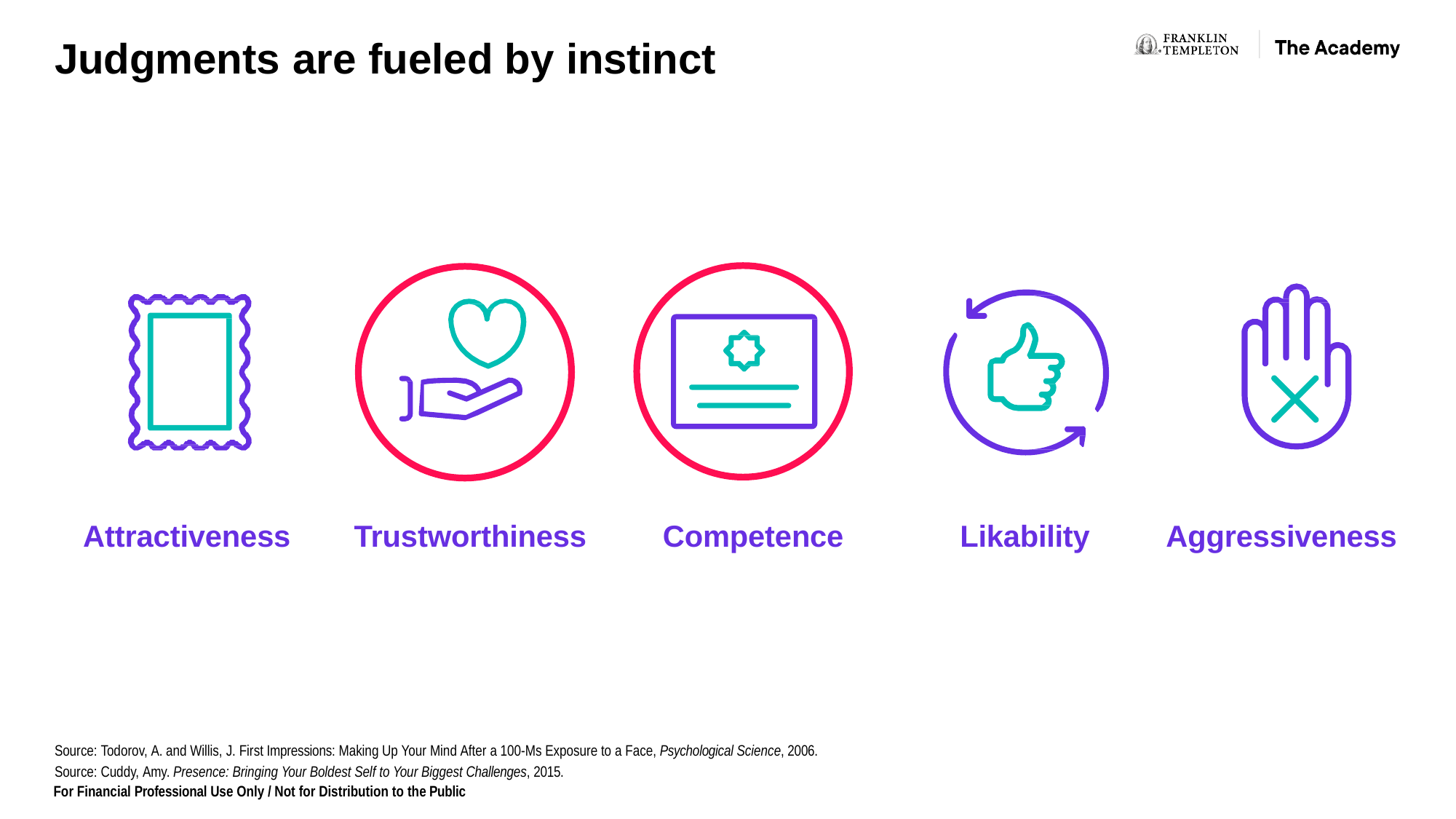

# Judgments are fueled by instinct

Attractiveness
Trustworthiness
Competence
Likability
Aggressiveness
Source: Todorov, A. and Willis, J. First Impressions: Making Up Your Mind After a 100-Ms Exposure to a Face, Psychological Science, 2006.
Source: Cuddy, Amy. Presence: Bringing Your Boldest Self to Your Biggest Challenges, 2015.
For Financial Professional Use Only / Not for Distribution to the Public